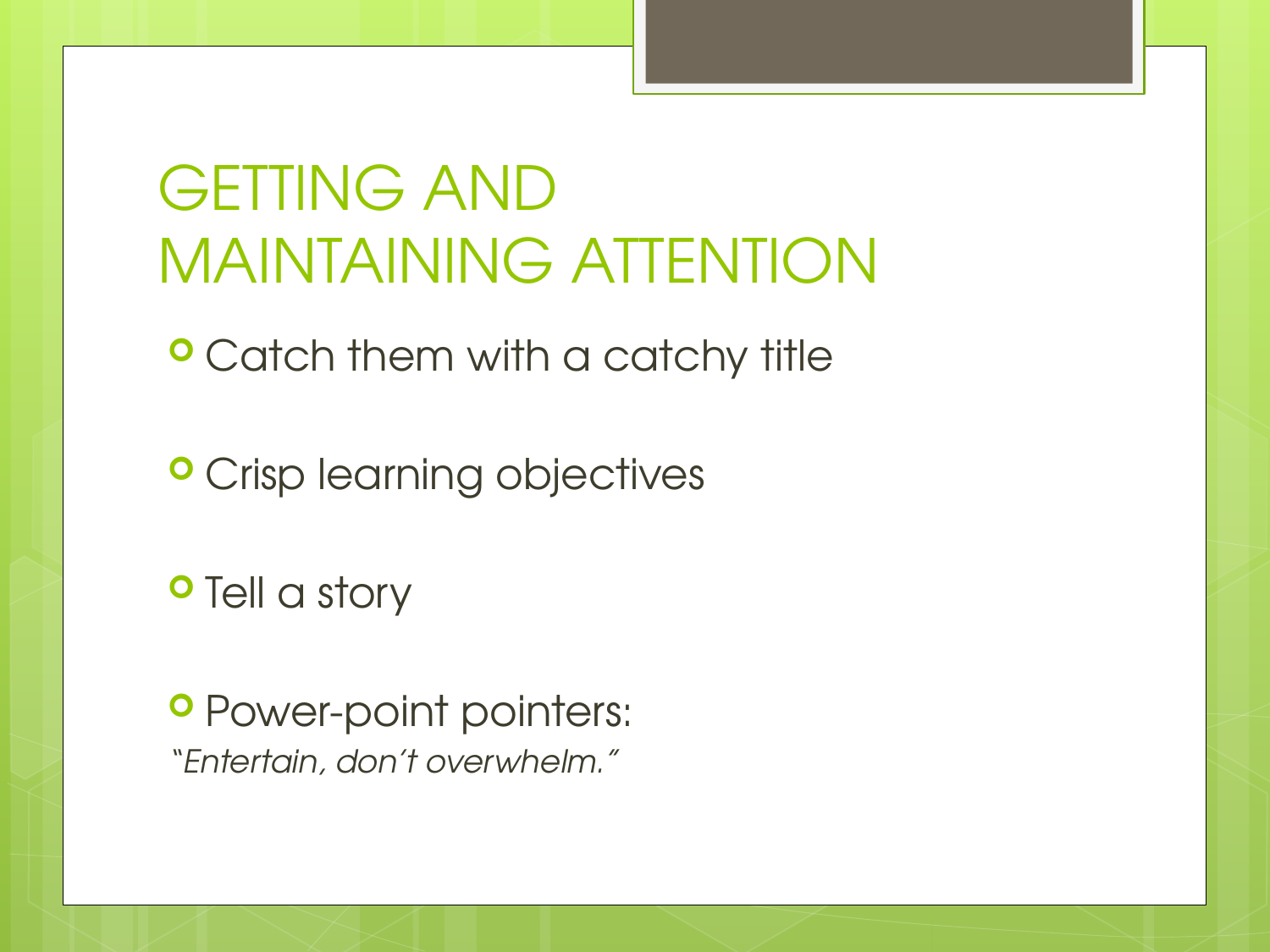

# GETTING AND MAINTAINING ATTENTION
Catch them with a catchy title

Crisp learning objectives

Tell a story

Power-point pointers:
“Entertain, don’t overwhelm.”